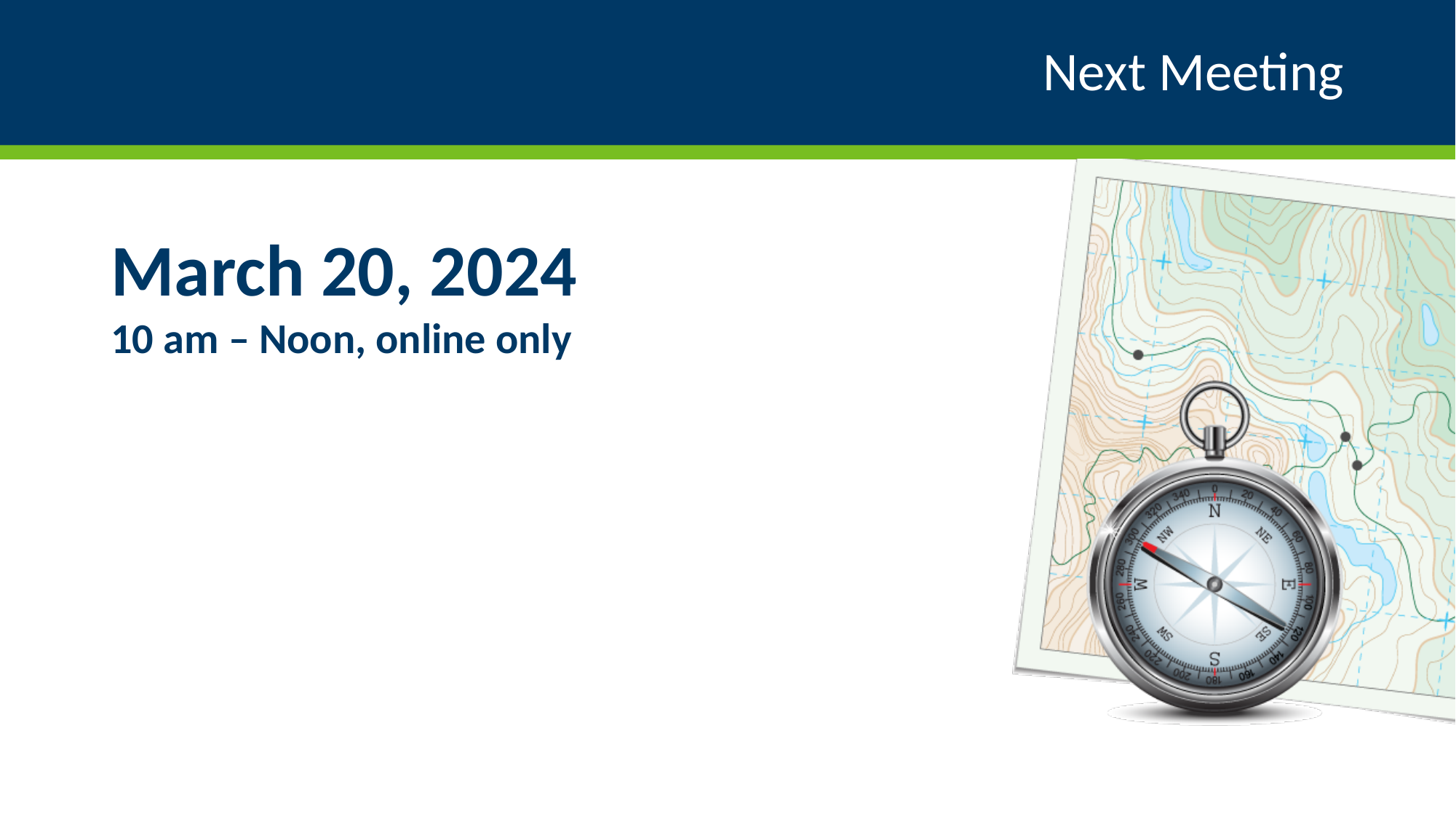

# Next Meeting
March 20, 2024
10 am – Noon, online only